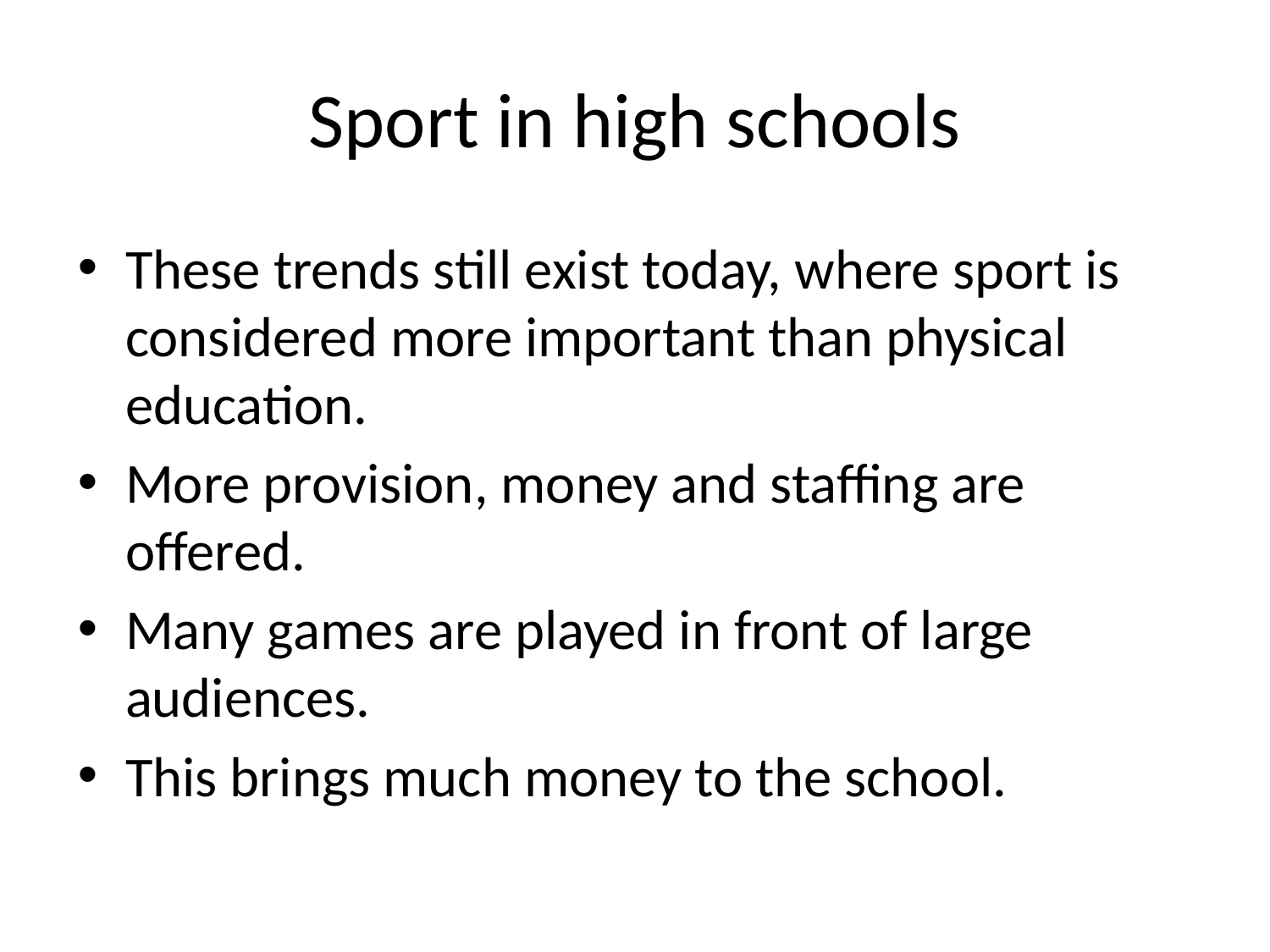

# Sport in high schools
These trends still exist today, where sport is considered more important than physical education.
More provision, money and staffing are offered.
Many games are played in front of large audiences.
This brings much money to the school.